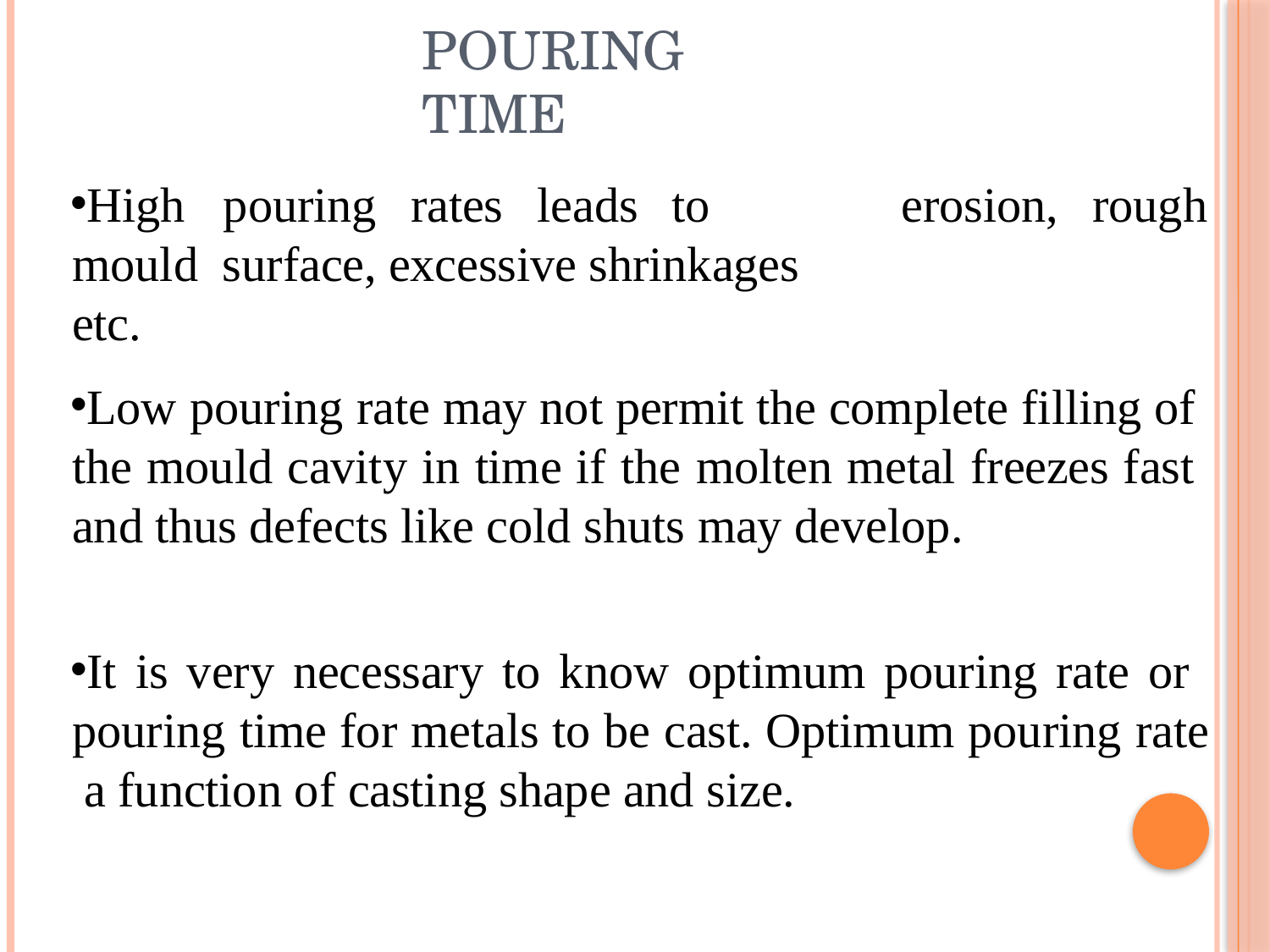

# Pouring time
High	pouring	rates	leads	to	mould  surface, excessive shrinkages etc.
erosion,
rough
Low pouring rate may not permit the complete filling of  the mould cavity in time if the molten metal freezes fast  and thus defects like cold shuts may develop.

It is very necessary to know optimum pouring rate or  pouring time for metals to be cast. Optimum pouring rate  a function of casting shape and size.